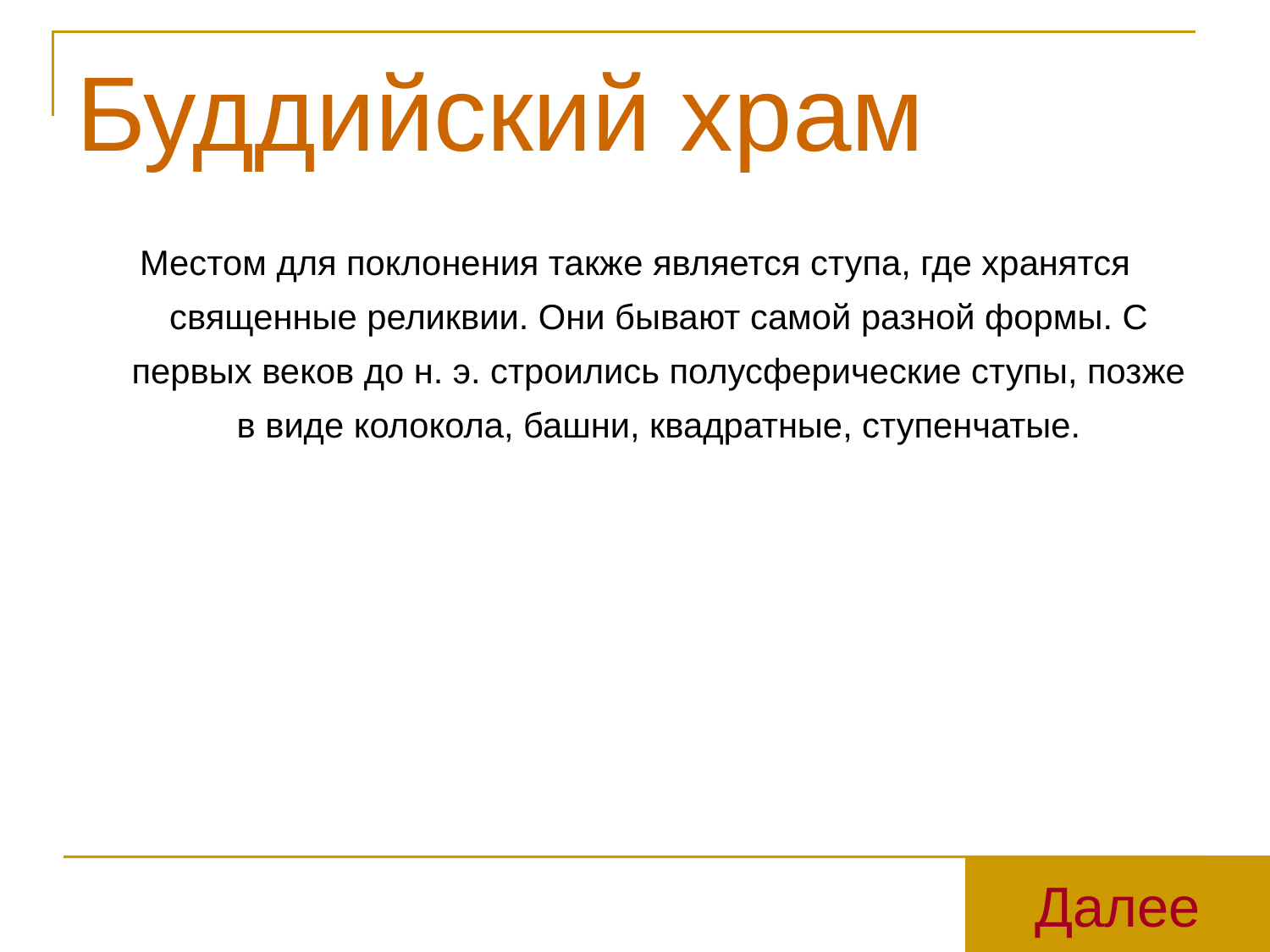

# Буддийский храм
Местом для поклонения также является ступа, где хранятся священные реликвии. Они бывают самой разной формы. С первых веков до н. э. строились полусферические ступы, позже в виде колокола, башни, квадратные, ступенчатые.

Далее